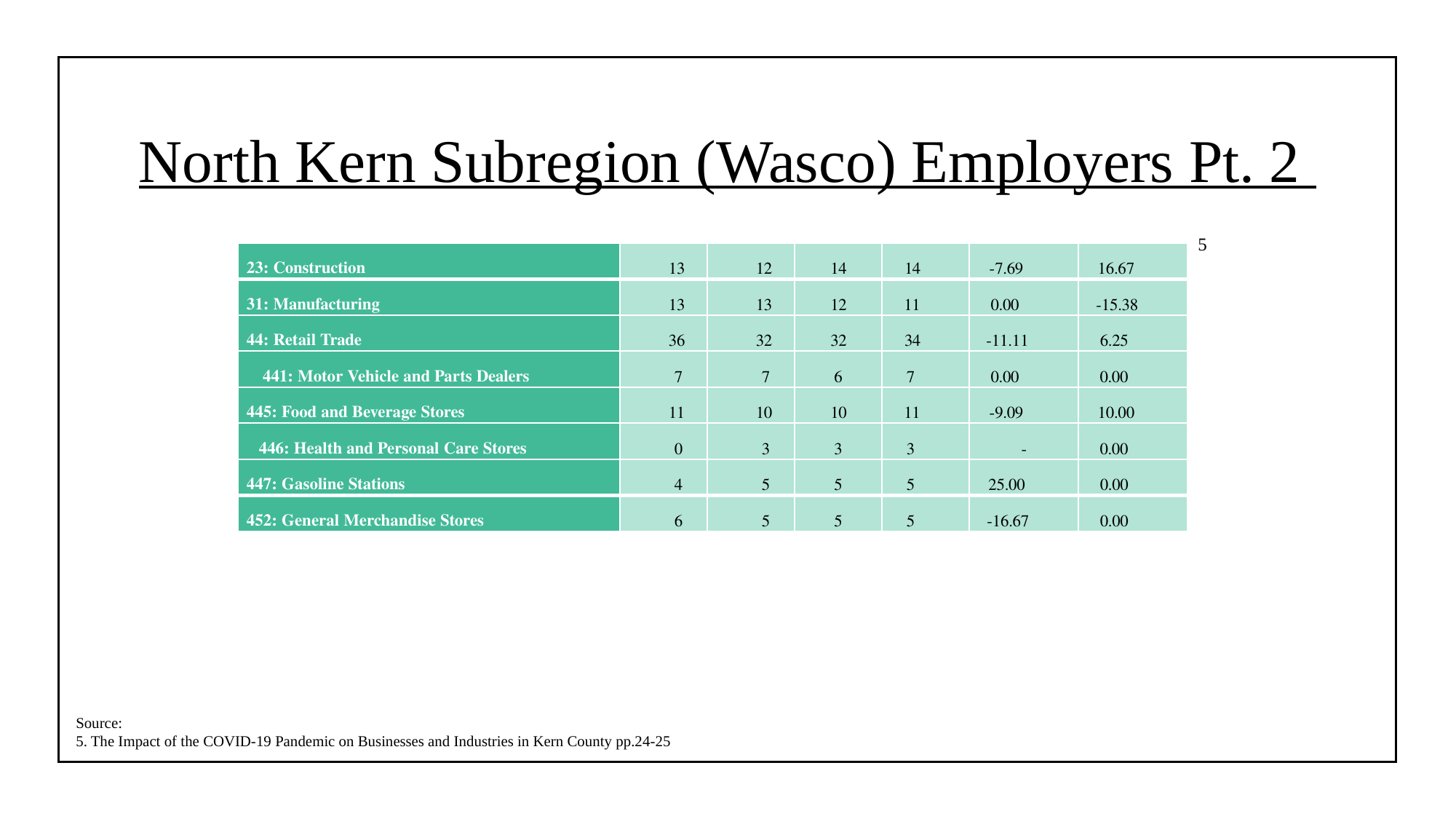

# North Kern Subregion (Wasco) Employers Pt. 2
5
| 23: Construction | 13 | 12 | 14 | 14 | -7.69 | 16.67 |
| --- | --- | --- | --- | --- | --- | --- |
| 31: Manufacturing | 13 | 13 | 12 | 11 | 0.00 | -15.38 |
| 44: Retail Trade | 36 | 32 | 32 | 34 | -11.11 | 6.25 |
| 441: Motor Vehicle and Parts Dealers | 7 | 7 | 6 | 7 | 0.00 | 0.00 |
| 445: Food and Beverage Stores | 11 | 10 | 10 | 11 | -9.09 | 10.00 |
| 446: Health and Personal Care Stores | 0 | 3 | 3 | 3 | - | 0.00 |
| 447: Gasoline Stations | 4 | 5 | 5 | 5 | 25.00 | 0.00 |
| 452: General Merchandise Stores | 6 | 5 | 5 | 5 | -16.67 | 0.00 |

Source:
5. The Impact of the COVID-19 Pandemic on Businesses and Industries in Kern County pp.24-25